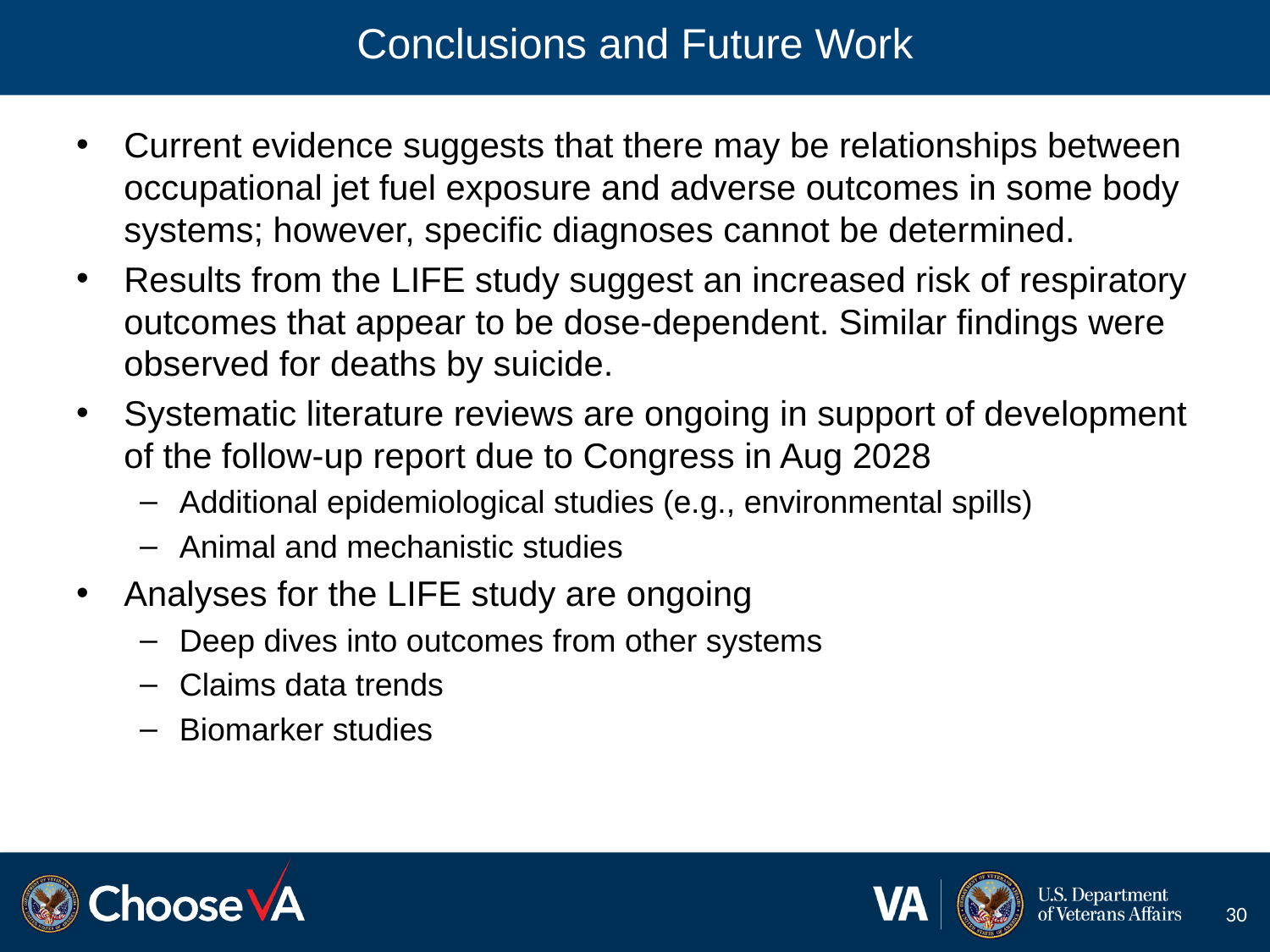

# Conclusions and Future Work
Current evidence suggests that there may be relationships between occupational jet fuel exposure and adverse outcomes in some body systems; however, specific diagnoses cannot be determined.
Results from the LIFE study suggest an increased risk of respiratory outcomes that appear to be dose-dependent. Similar findings were observed for deaths by suicide.
Systematic literature reviews are ongoing in support of development of the follow-up report due to Congress in Aug 2028
Additional epidemiological studies (e.g., environmental spills)
Animal and mechanistic studies
Analyses for the LIFE study are ongoing
Deep dives into outcomes from other systems
Claims data trends
Biomarker studies

30